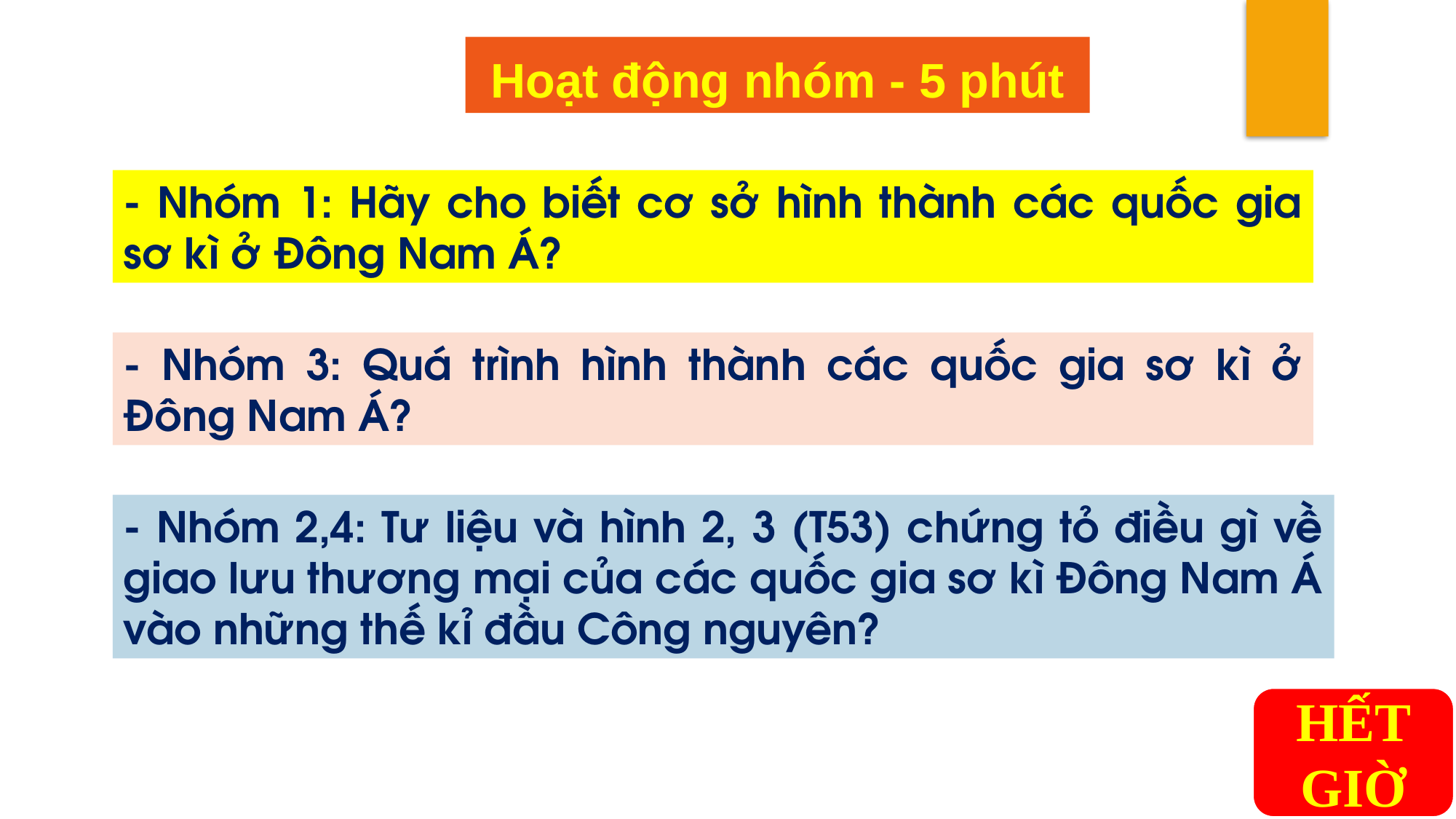

Hoạt động nhóm - 5 phút
- Nhóm 1: Hãy cho biết cơ sở hình thành các quốc gia sơ kì ở Đông Nam Á?
- Nhóm 3: Quá trình hình thành các quốc gia sơ kì ở Đông Nam Á?
- Nhóm 2,4: Tư liệu và hình 2, 3 (T53) chứng tỏ điều gì về giao lưu thương mại của các quốc gia sơ kì Đông Nam Á vào những thế kỉ đầu Công nguyên?
HẾT GIỜ